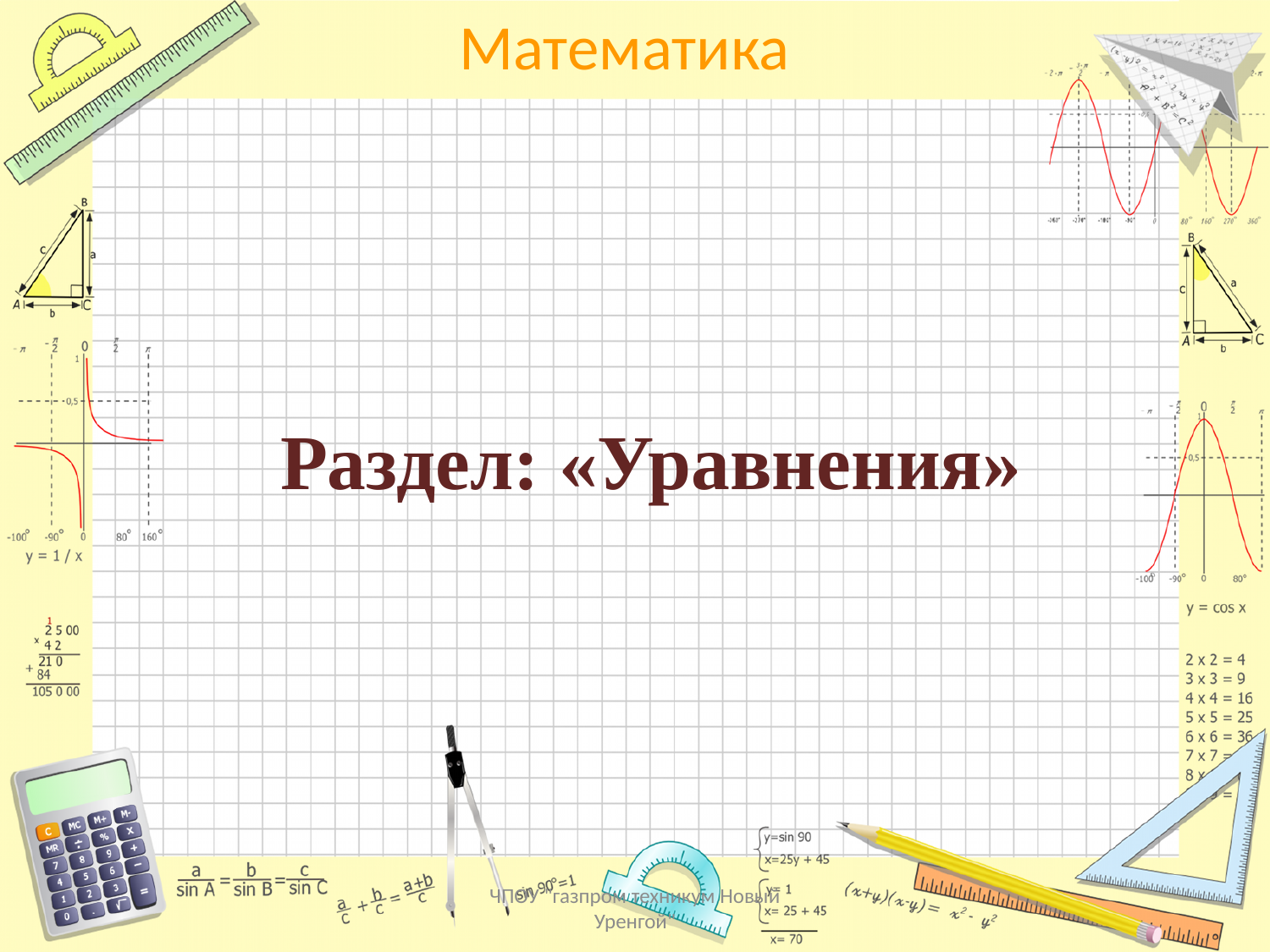

Раздел: «Уравнения»

ЧПОУ "газпром техникум Новый Уренгой"